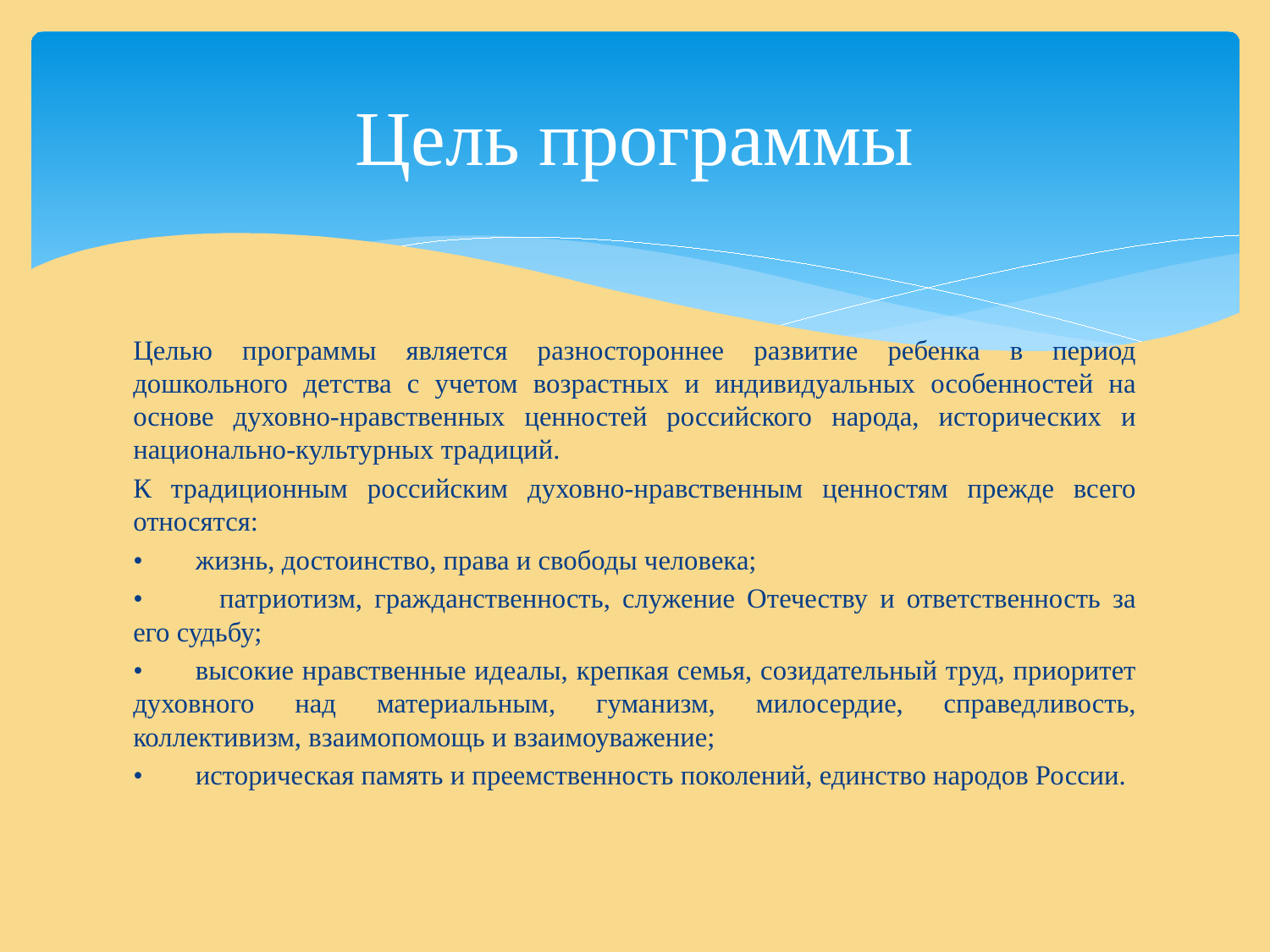

# Цель программы
Целью программы является разностороннее развитие ребенка в период дошкольного детства с учетом возрастных и индивидуальных особенностей на основе духовно-нравственных ценностей российского народа, исторических и национально-культурных традиций.
К традиционным российским духовно-нравственным ценностям прежде всего относятся:
•	жизнь, достоинство, права и свободы человека;
•	  патриотизм, гражданственность, служение Отечеству и ответственность за его судьбу;
•	высокие нравственные идеалы, крепкая семья, созидательный труд, приоритет духовного над материальным, гуманизм, милосердие, справедливость, коллективизм, взаимопомощь и взаимоуважение;
•	историческая память и преемственность поколений, единство народов России.